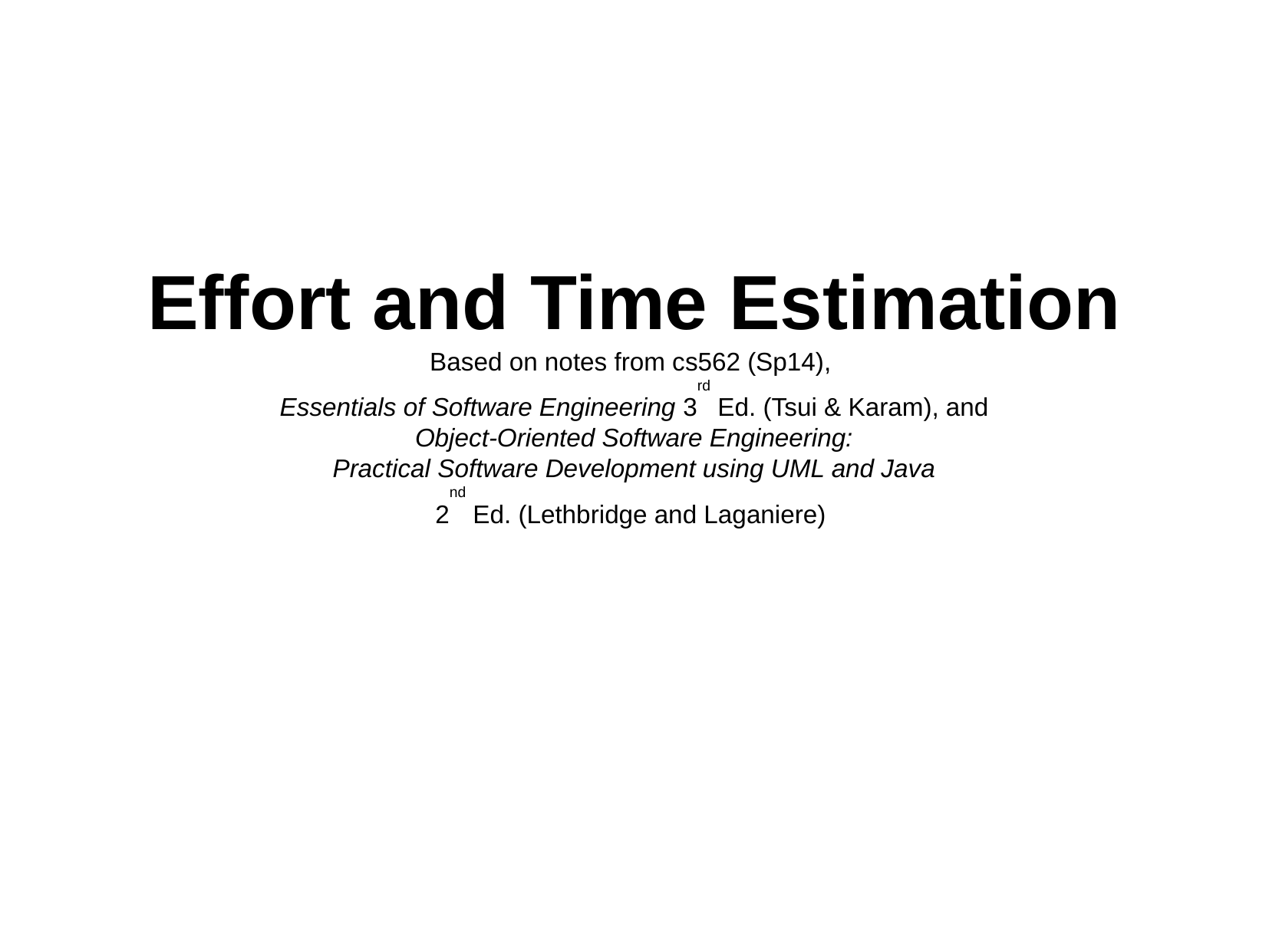

Effort and Time Estimation
Based on notes from cs562 (Sp14),
Essentials of Software Engineering 3rd Ed. (Tsui & Karam), and
Object-Oriented Software Engineering:
Practical Software Development using UML and Java
2nd Ed. (Lethbridge and Laganiere)